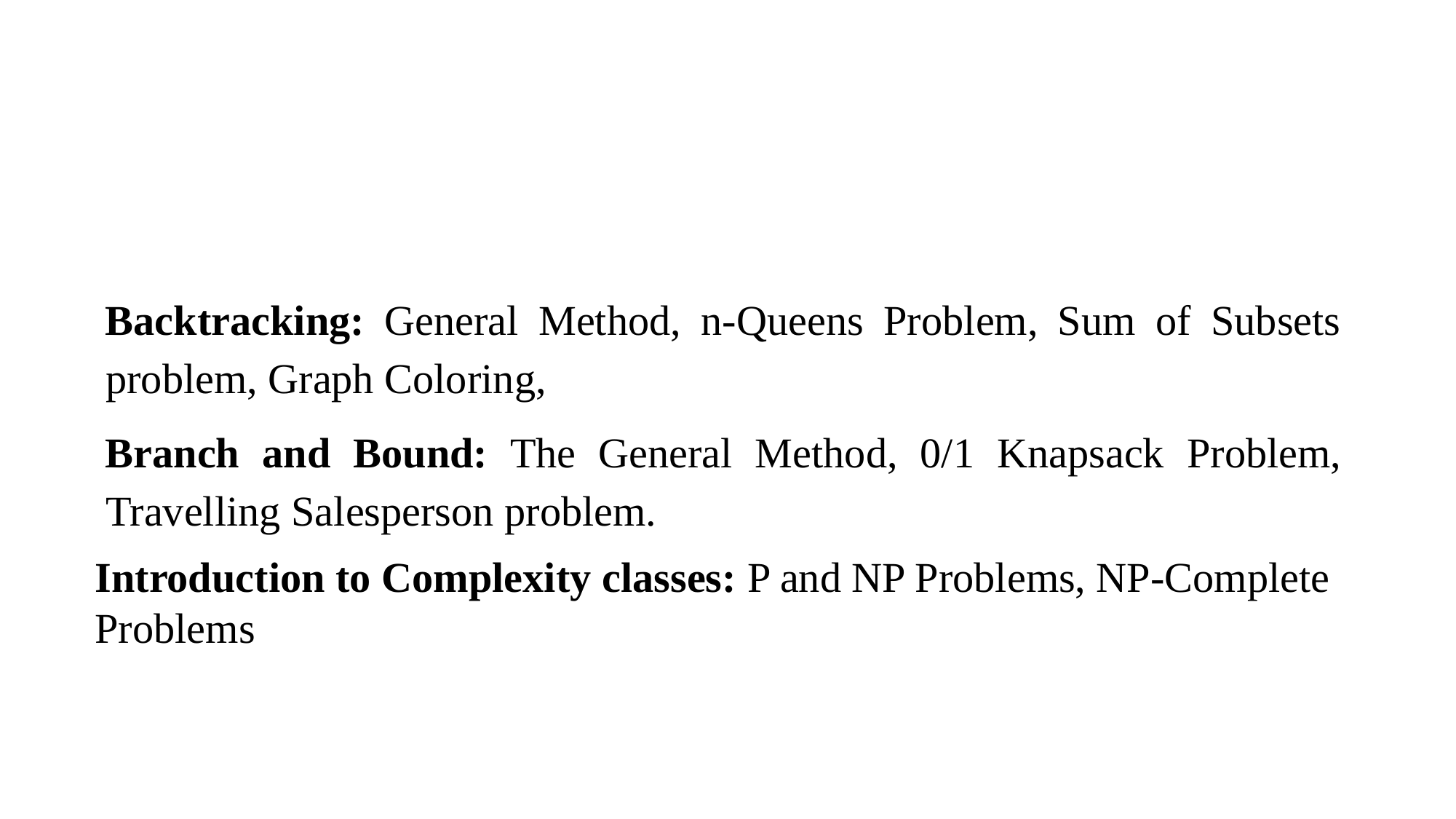

Backtracking: General Method, n-Queens Problem, Sum of Subsets problem, Graph Coloring,
Branch and Bound: The General Method, 0/1 Knapsack Problem, Travelling Salesperson problem.
Introduction to Complexity classes: P and NP Problems, NP-Complete Problems